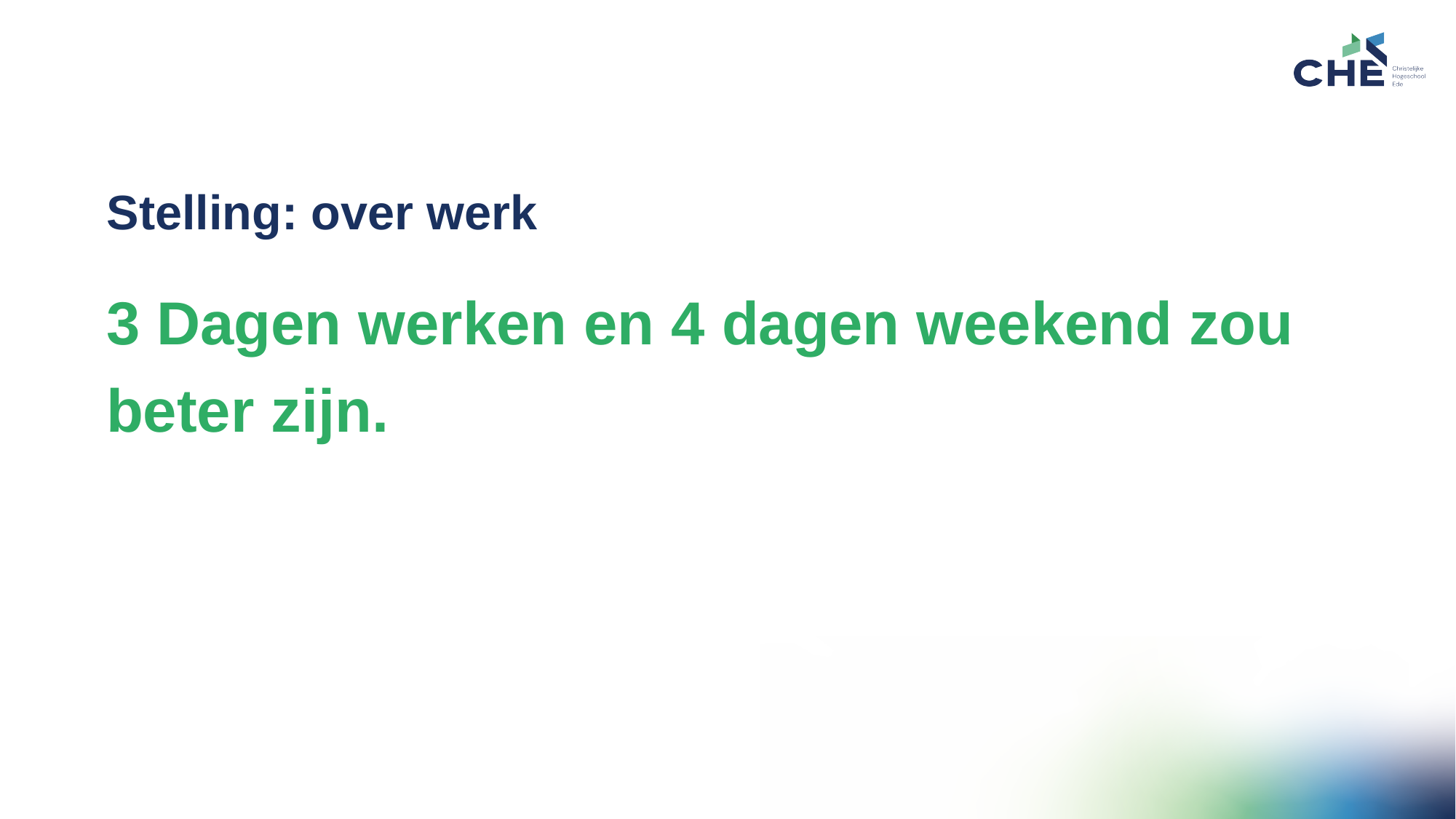

Stelling: over werk
3 Dagen werken en 4 dagen weekend zou beter zijn.